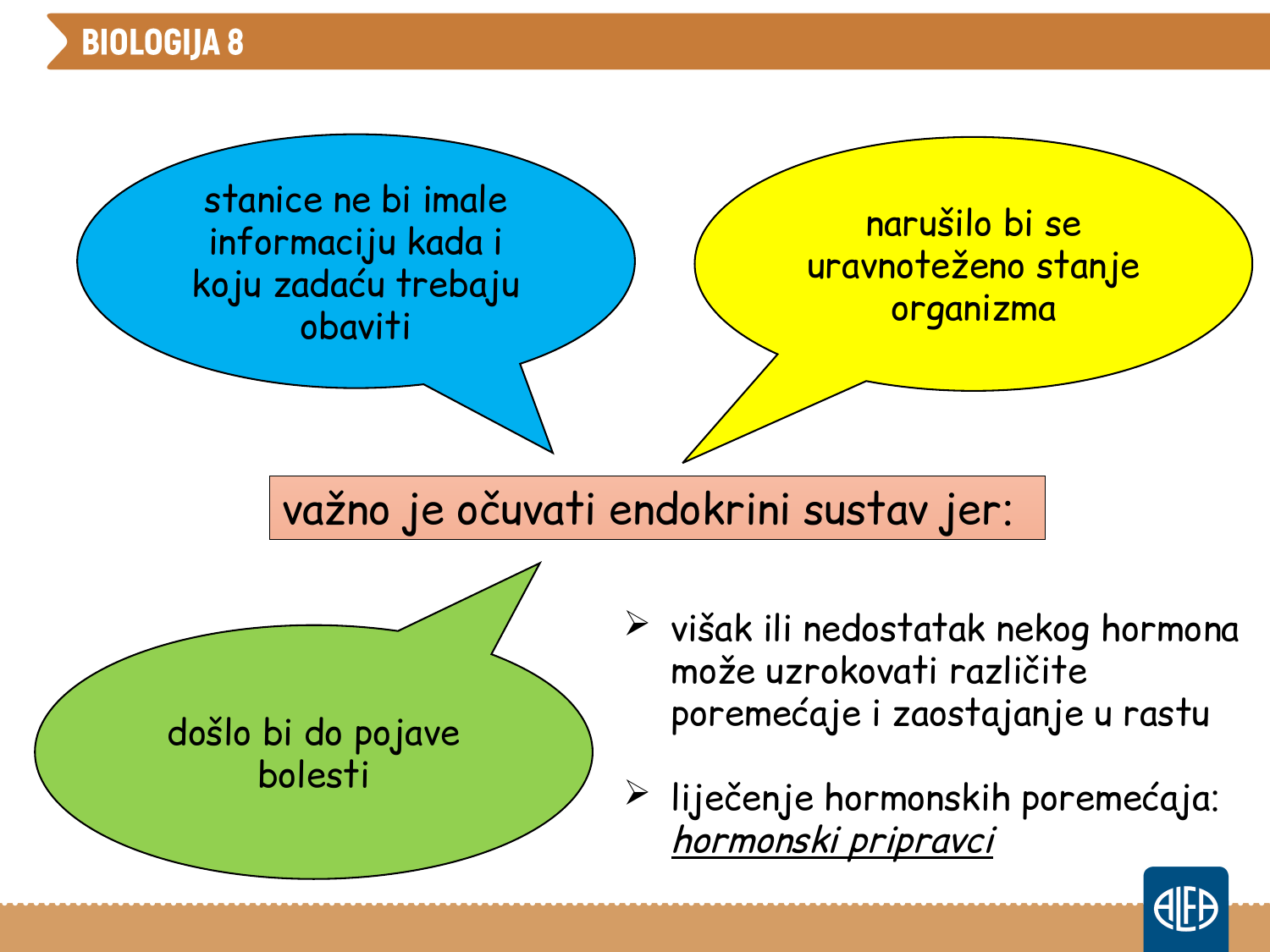

stanice ne bi imale informaciju kada i koju zadaću trebaju obaviti
narušilo bi se uravnoteženo stanje organizma
važno je očuvati endokrini sustav jer:
višak ili nedostatak nekog hormona može uzrokovati različite poremećaje i zaostajanje u rastu

liječenje hormonskih poremećaja: hormonski pripravci
došlo bi do pojave bolesti